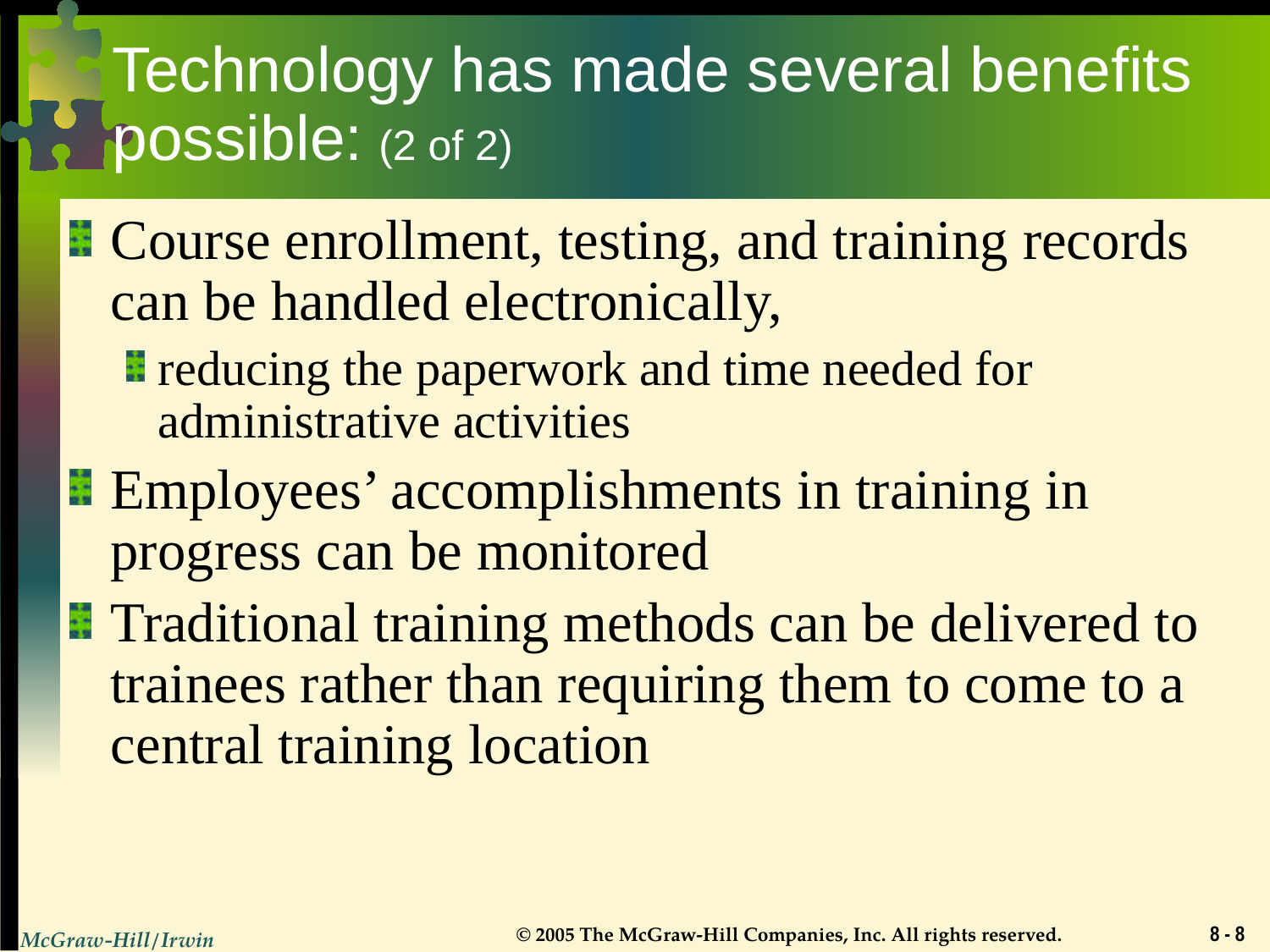

# Technology has made several benefits possible: (2 of 2)
Course enrollment, testing, and training records can be handled electronically,
reducing the paperwork and time needed for administrative activities
Employees’ accomplishments in training in progress can be monitored
Traditional training methods can be delivered to trainees rather than requiring them to come to a central training location